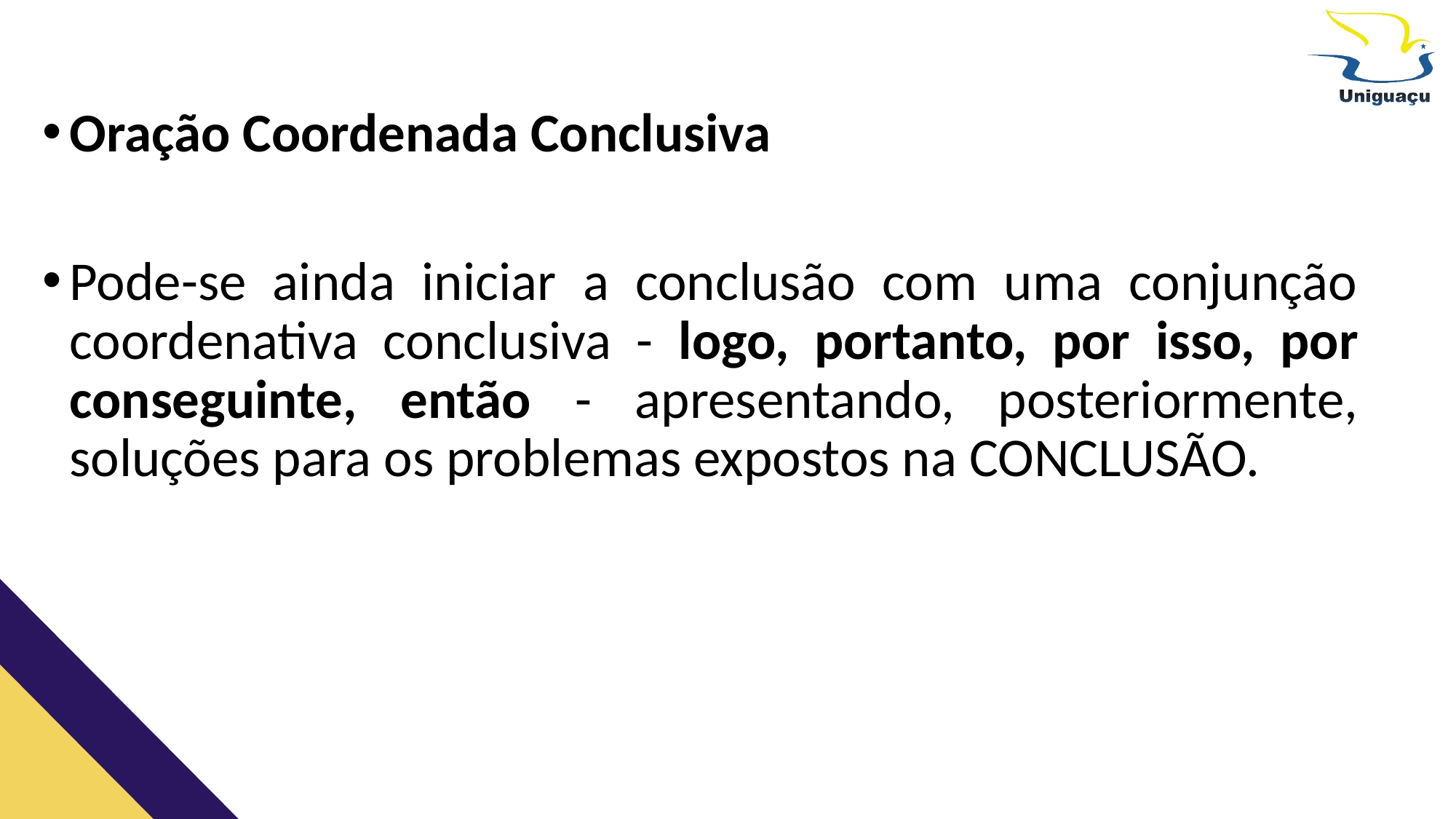

Oração Coordenada Conclusiva

Pode-se ainda iniciar a conclusão com uma conjunção coordenativa conclusiva - logo, portanto, por isso, por conseguinte, então - apresentando, posteriormente, soluções para os problemas expostos na CONCLUSÃO.